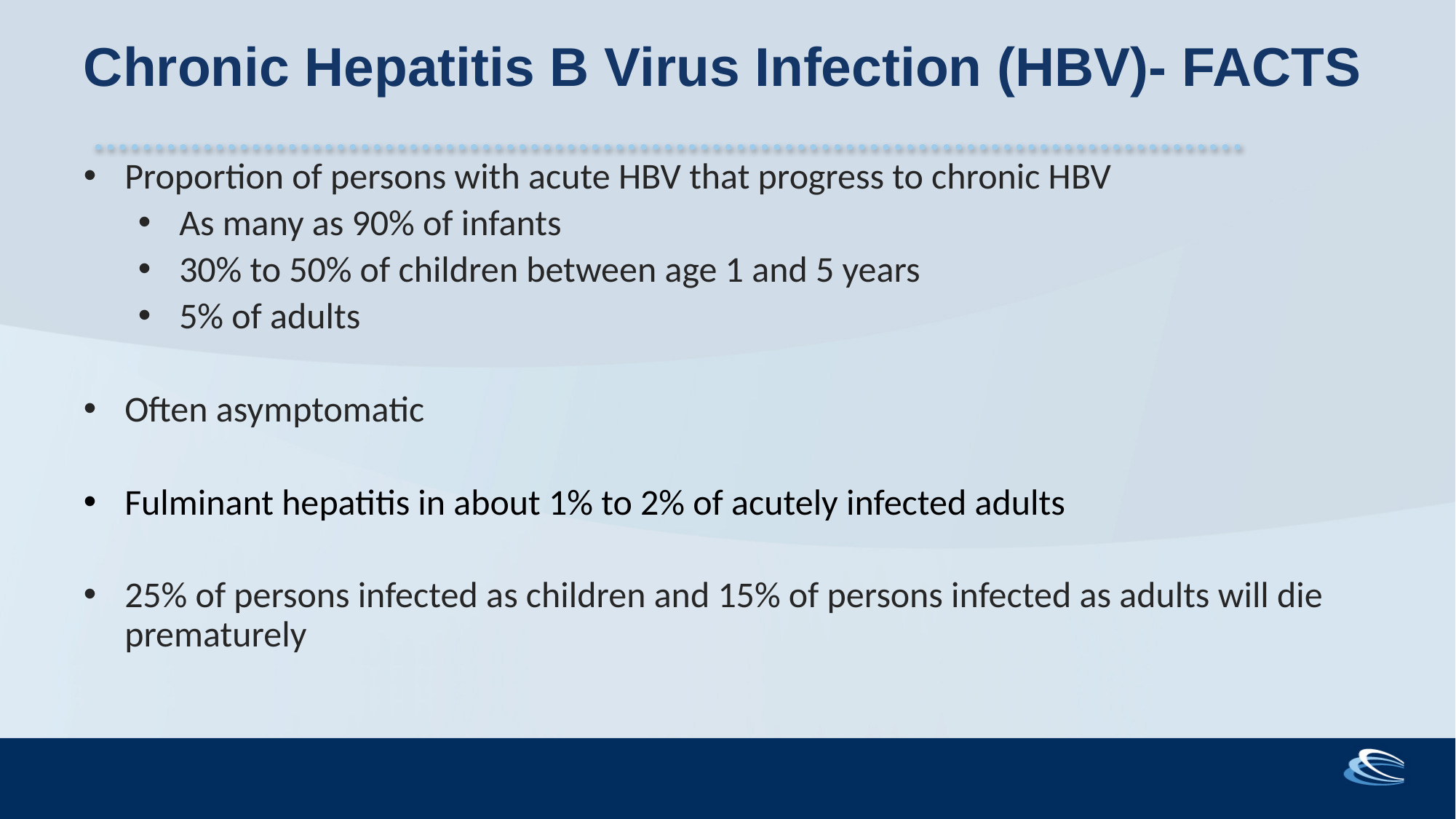

# Chronic Hepatitis B Virus Infection (HBV)- FACTS
Proportion of persons with acute HBV that progress to chronic HBV
As many as 90% of infants
30% to 50% of children between age 1 and 5 years
5% of adults

Often asymptomatic

Fulminant hepatitis in about 1% to 2% of acutely infected adults

25% of persons infected as children and 15% of persons infected as adults will die prematurely